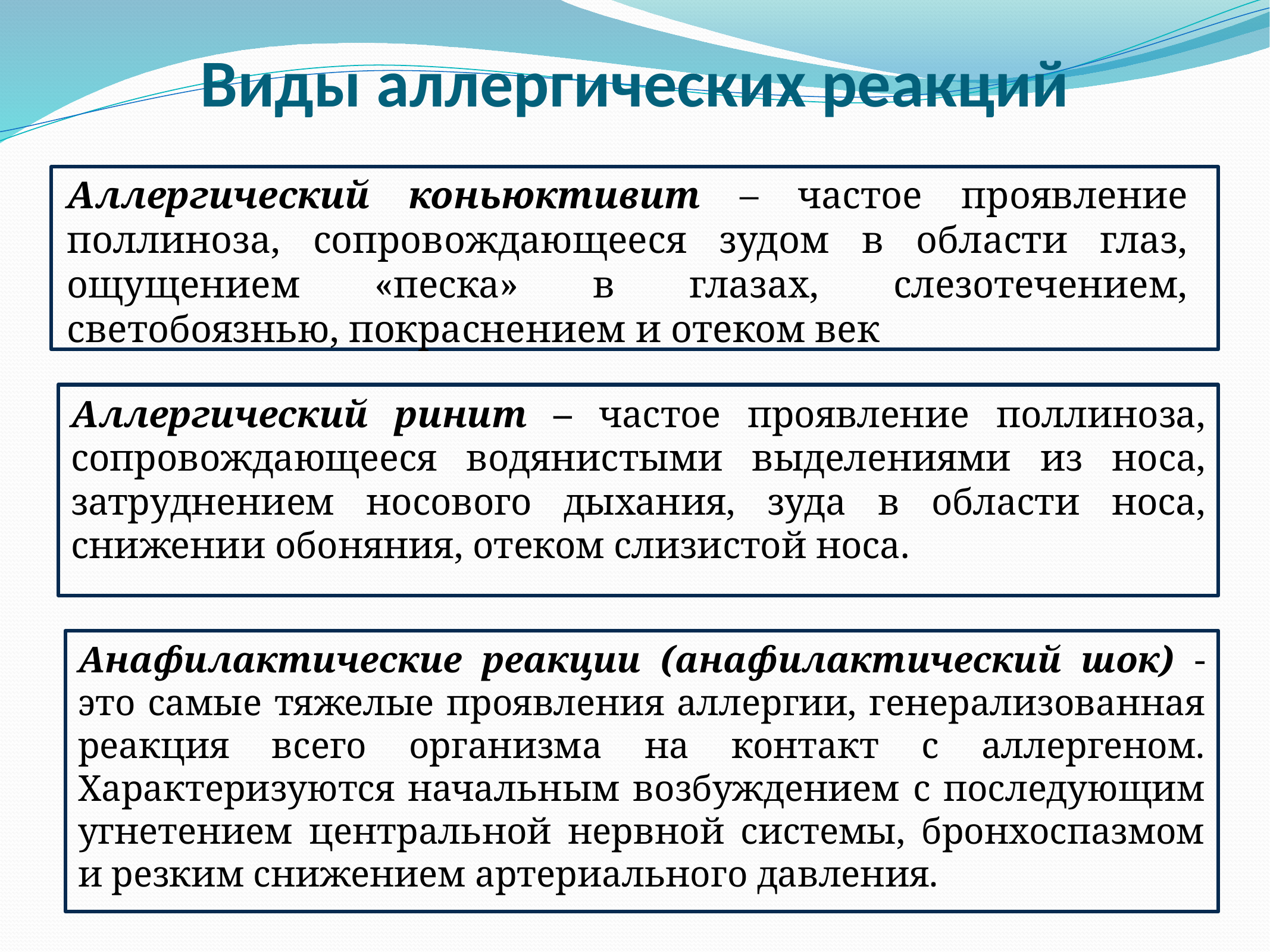

# Виды аллергических реакций

Аллергический коньюктивит – частое проявление поллиноза, сопровождающееся зудом в области глаз, ощущением «песка» в глазах, слезотечением, светобоязнью, покраснением и отеком век
Аллергический ринит – частое проявление поллиноза, сопровождающееся водянистыми выделениями из носа, затруднением носового дыхания, зуда в области носа, снижении обоняния, отеком слизистой носа.
Анафилактические реакции (анафилактический шок) - это самые тяжелые проявления аллергии, генерализованная реакция всего организма на контакт с аллергеном. Характеризуются начальным возбуждением с последующим угнетением центральной нервной системы, бронхоспазмом и резким снижением артериального давления.